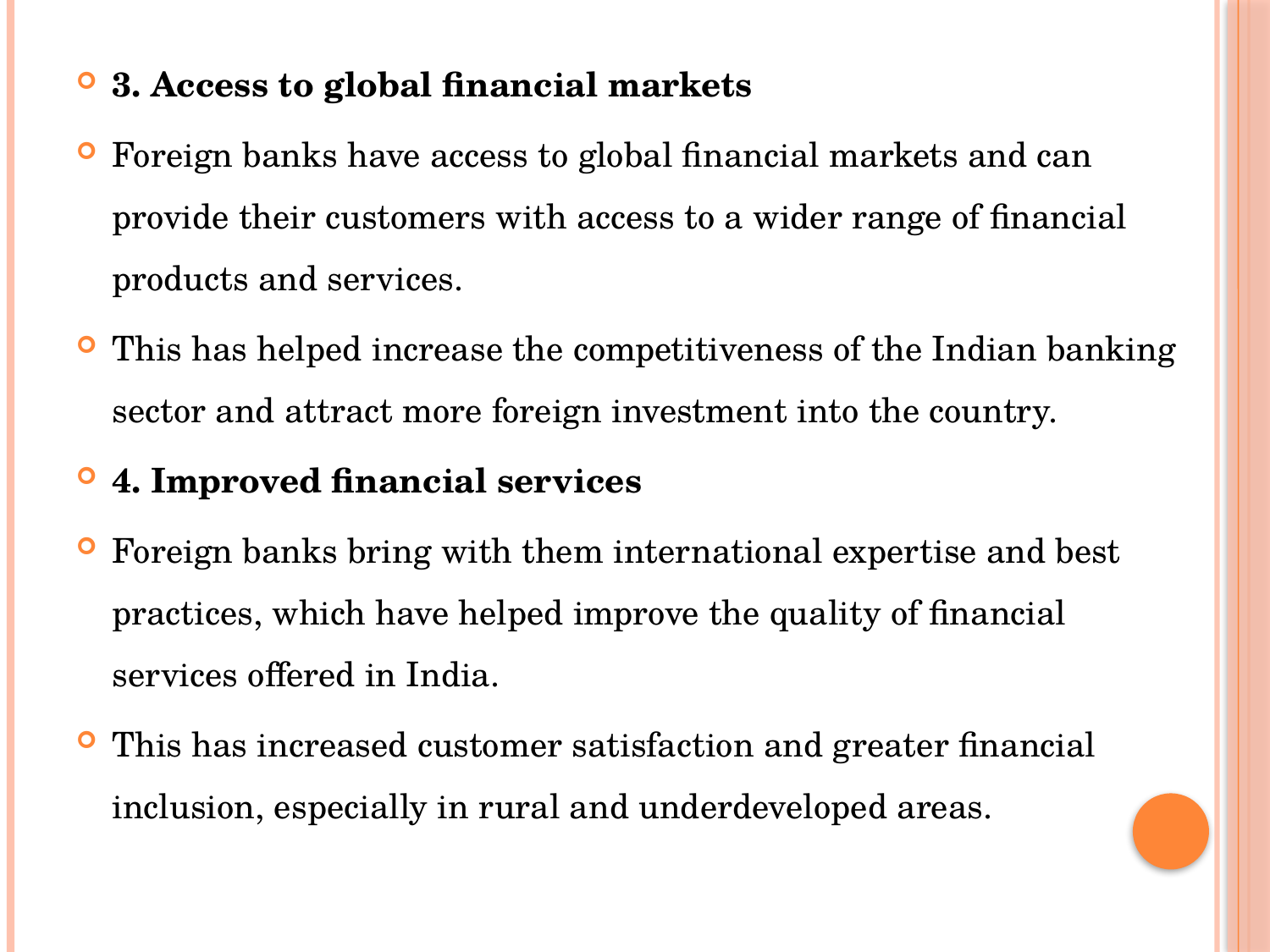

3. Access to global financial markets
Foreign banks have access to global financial markets and can provide their customers with access to a wider range of financial products and services.
This has helped increase the competitiveness of the Indian banking sector and attract more foreign investment into the country.
4. Improved financial services
Foreign banks bring with them international expertise and best practices, which have helped improve the quality of financial services offered in India.
This has increased customer satisfaction and greater financial inclusion, especially in rural and underdeveloped areas.